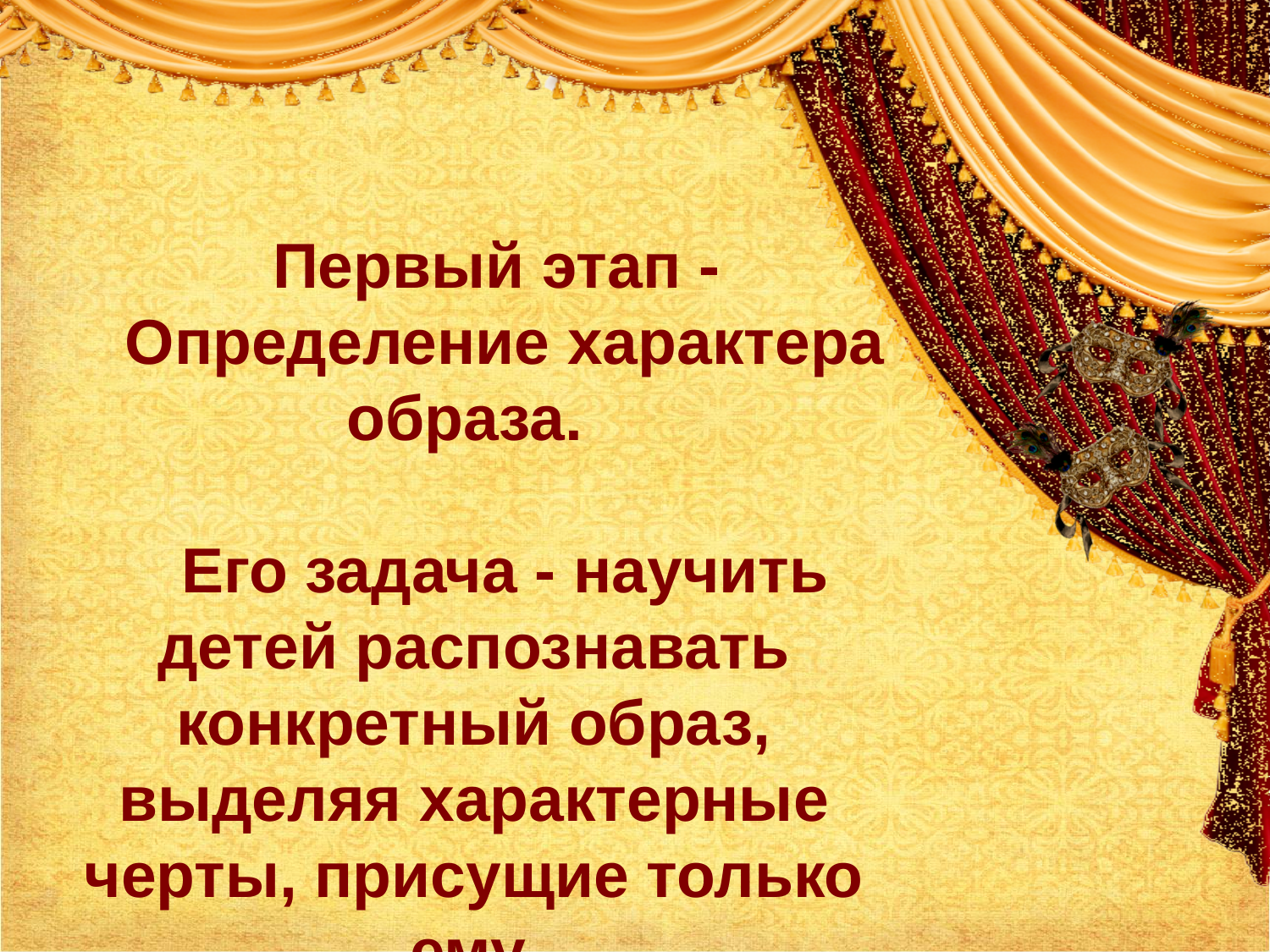

Первый этап -
Определение характера образа.

Его задача - научить детей распознавать конкретный образ, выделяя характерные черты, присущие только ему.